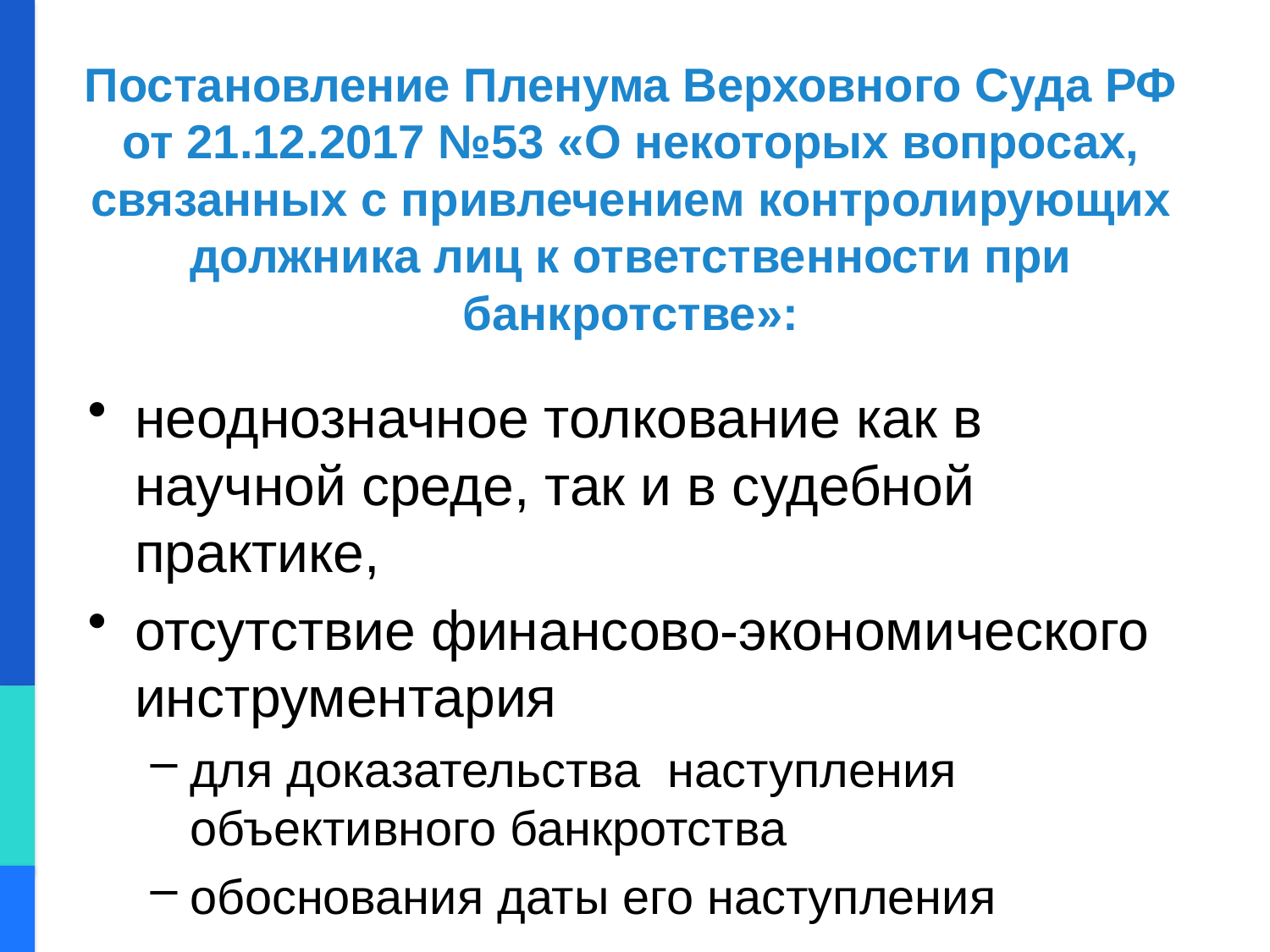

# Постановление Пленума Верховного Суда РФ от 21.12.2017 №53 «О некоторых вопросах, связанных с привлечением контролирующих должника лиц к ответственности при банкротстве»:
неоднозначное толкование как в научной среде, так и в судебной практике,
отсутствие финансово-экономического инструментария
для доказательства  наступления объективного банкротства
обоснования даты его наступления